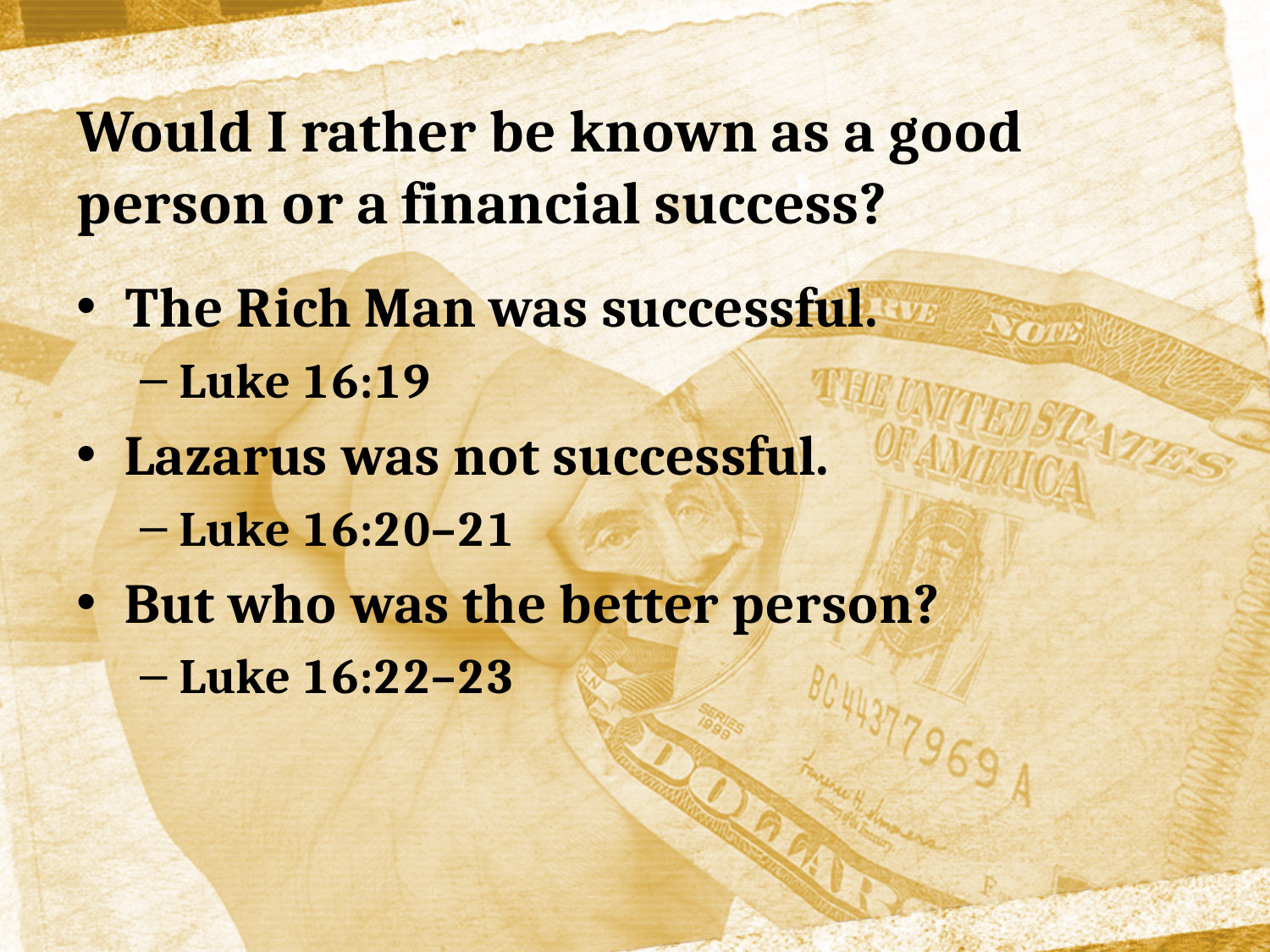

# Would I rather be known as a good person or a financial success?
The Rich Man was successful.
Luke 16:19
Lazarus was not successful.
Luke 16:20–21
But who was the better person?
Luke 16:22–23